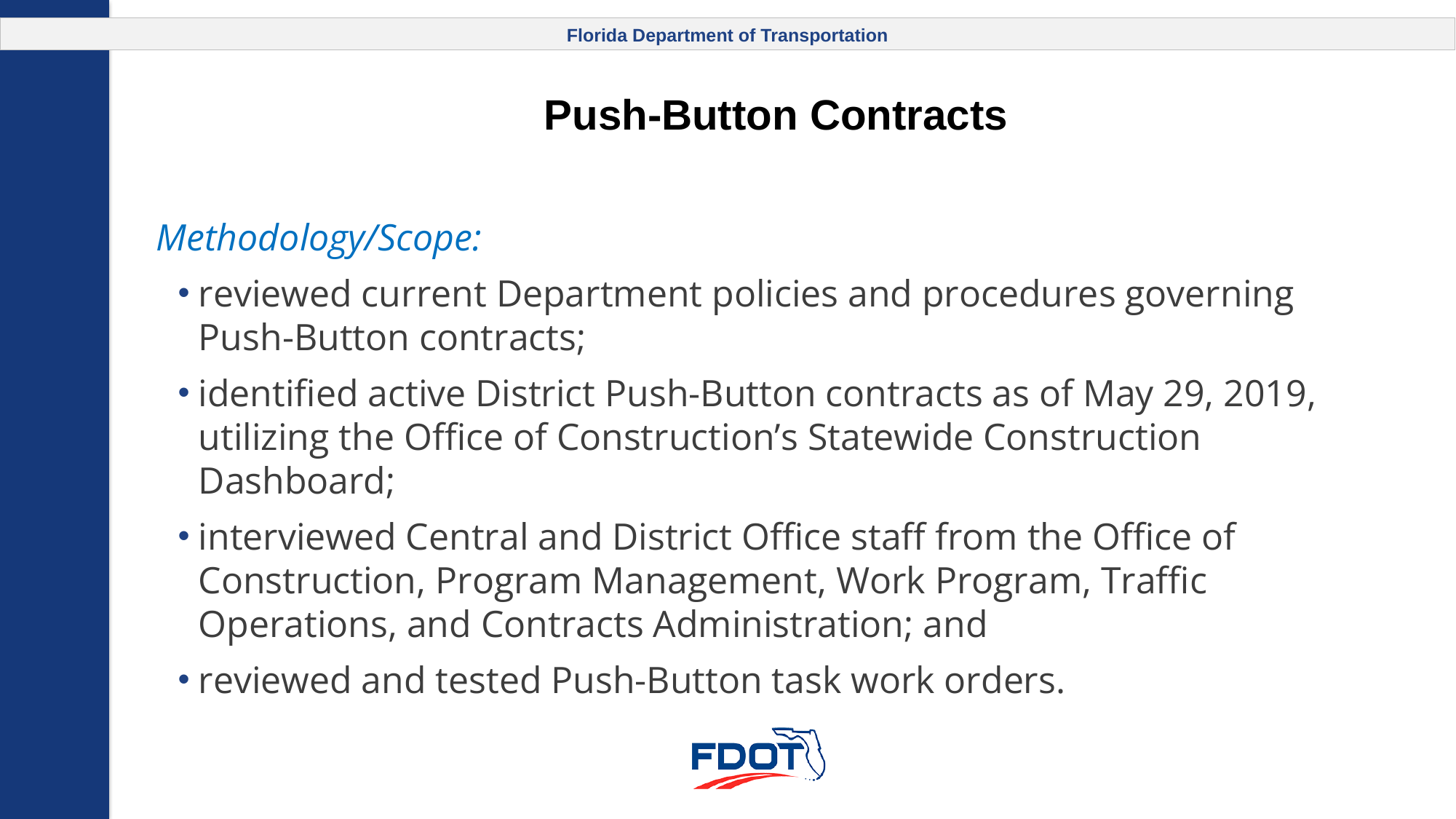

# Push-Button Contracts

Methodology/Scope:
reviewed current Department policies and procedures governing Push-Button contracts;
identified active District Push-Button contracts as of May 29, 2019, utilizing the Office of Construction’s Statewide Construction Dashboard;
interviewed Central and District Office staff from the Office of Construction, Program Management, Work Program, Traffic Operations, and Contracts Administration; and
reviewed and tested Push-Button task work orders.